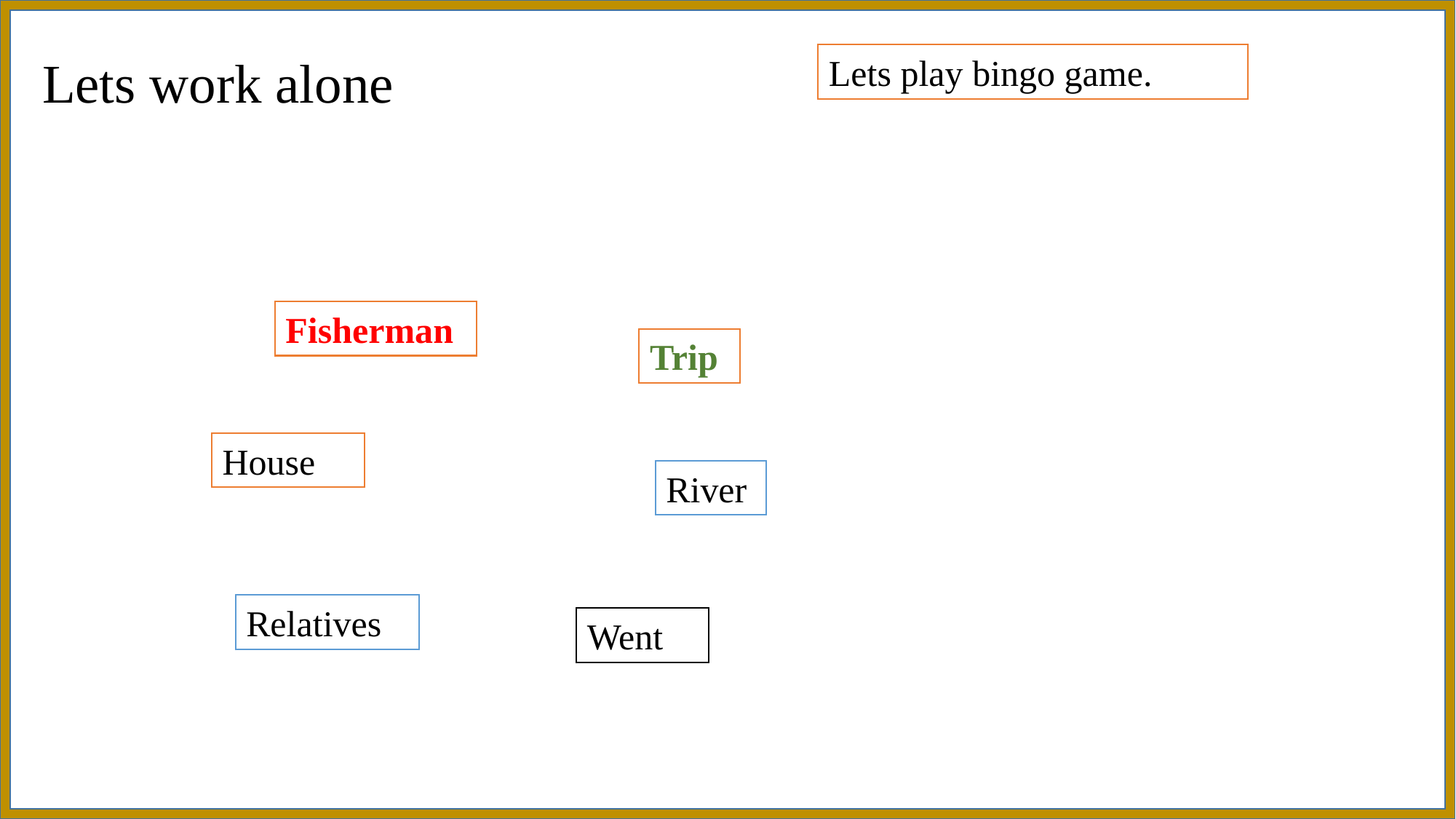

Lets work alone
Lets play bingo game.
Fisherman
Trip
House
River
Relatives
Went